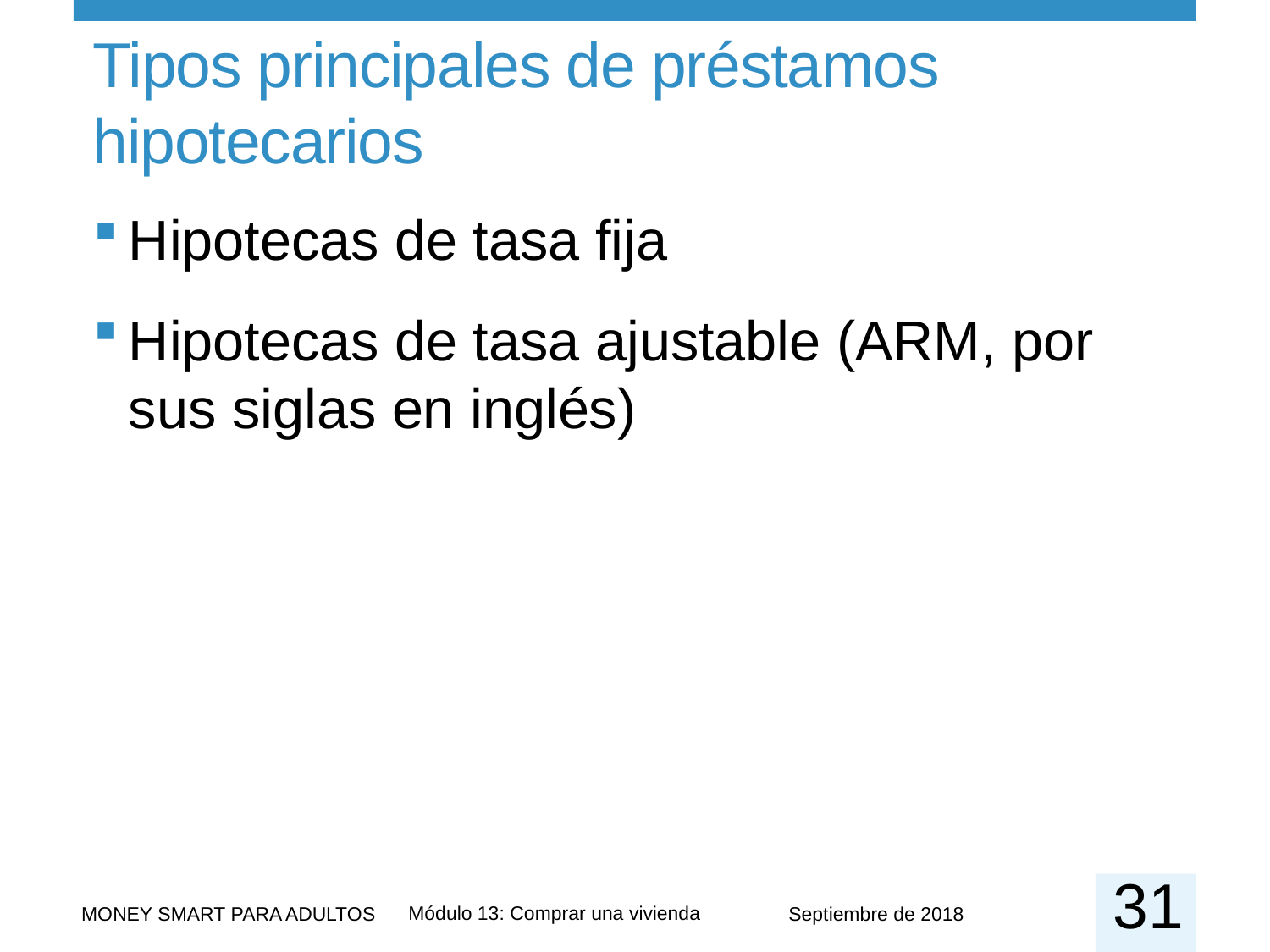

# Tipos principales de préstamos hipotecarios
Hipotecas de tasa fija
Hipotecas de tasa ajustable (ARM, por sus siglas en inglés)
31